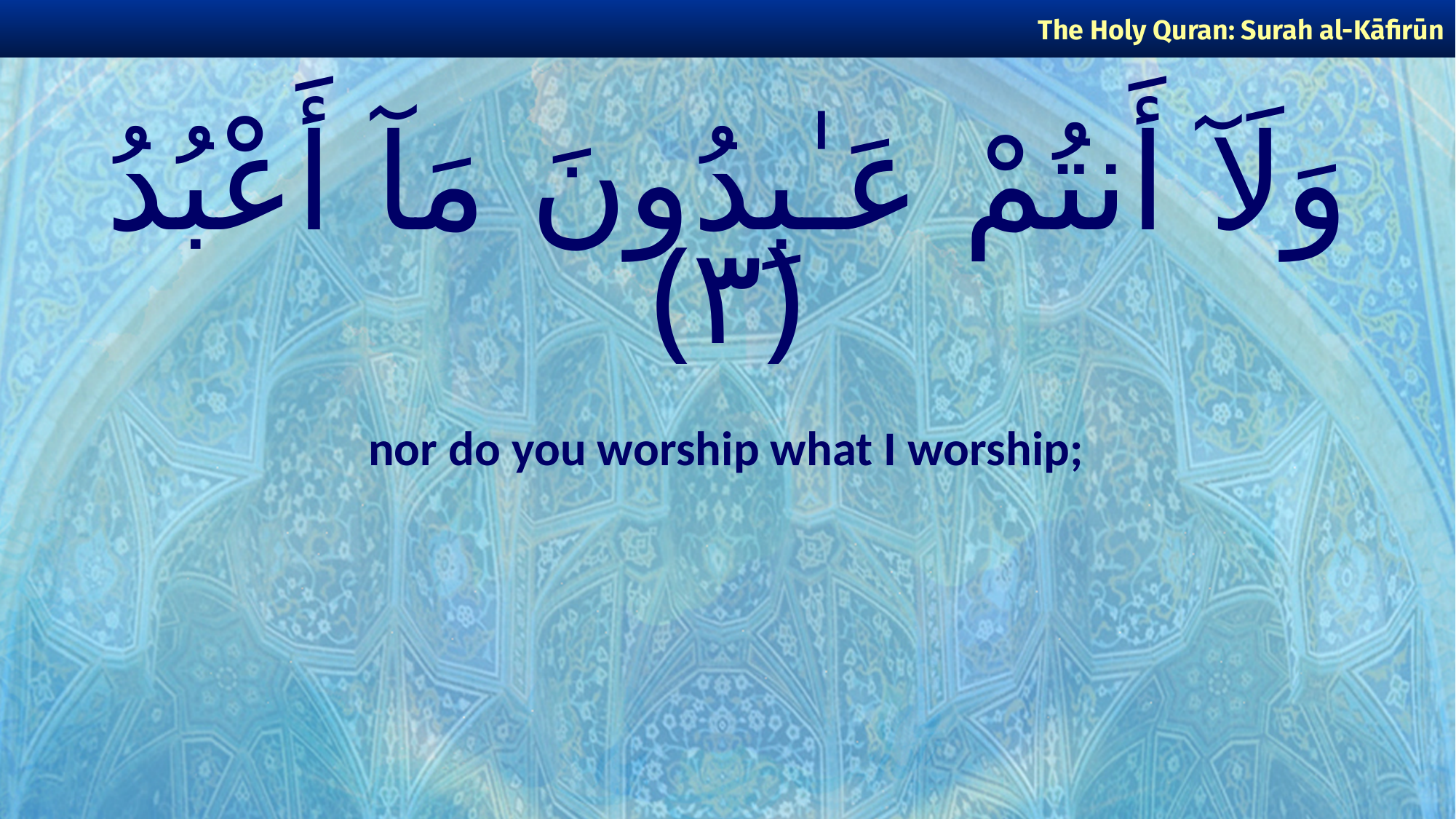

The Holy Quran: Surah al-Kāfirūn
# وَلَآ أَنتُمْ عَـٰبِدُونَ مَآ أَعْبُدُ ﴿٣﴾
nor do you worship what I worship;